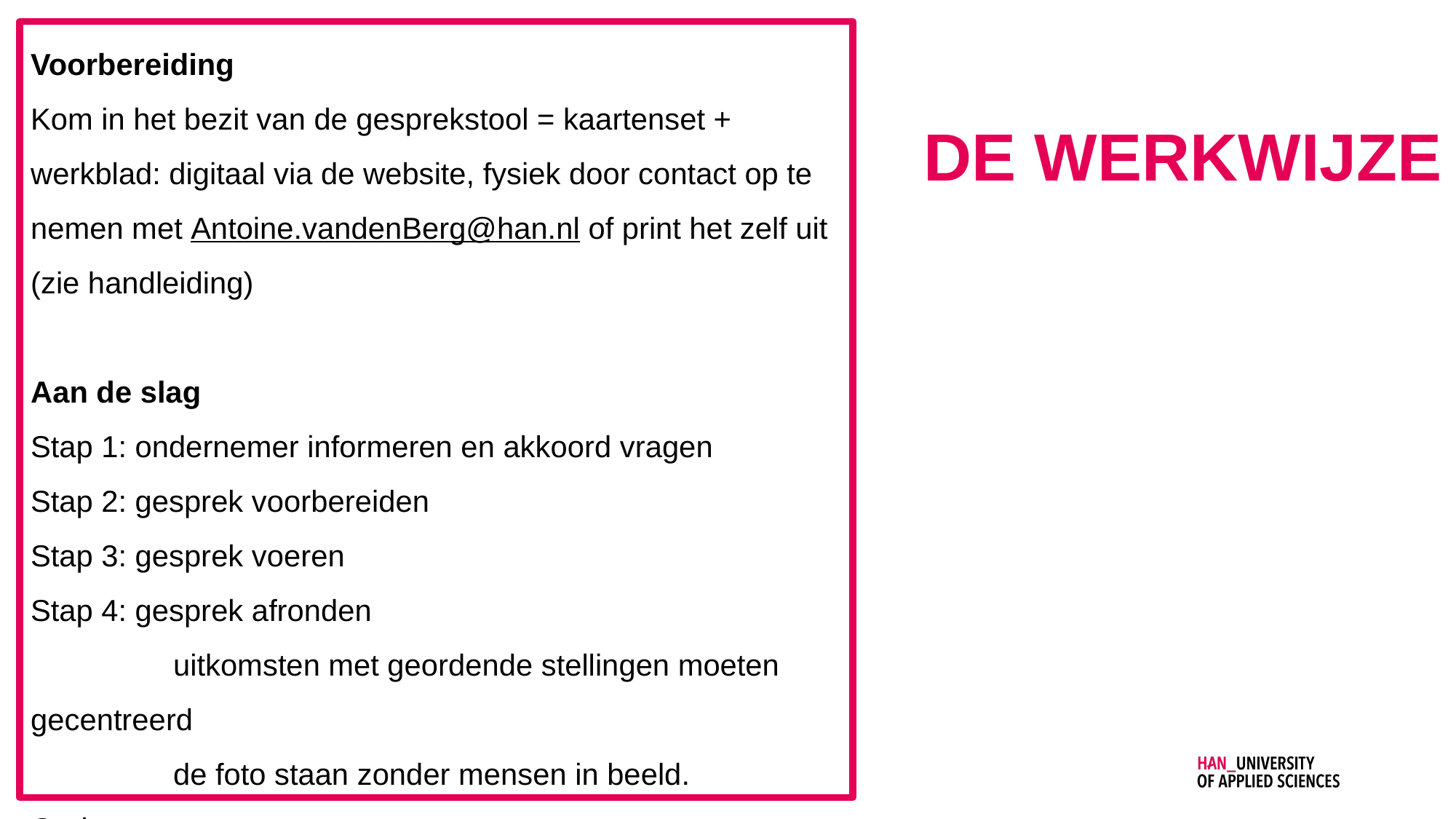

Voorbereiding
Kom in het bezit van de gesprekstool = kaartenset + werkblad: digitaal via de website, fysiek door contact op te nemen met Antoine.vandenBerg@han.nl of print het zelf uit (zie handleiding)

Aan de slag
Stap 1: ondernemer informeren en akkoord vragen
Stap 2: gesprek voorbereiden
Stap 3: gesprek voeren
Stap 4: gesprek afronden
	    uitkomsten met geordende stellingen moeten gecentreerd
	    de foto staan zonder mensen in beeld. Ondernemer
	    upload de foto middels QR-code (zie werkblad) naar
	    website (toestemmingsakkoord)

# DE WERKWIJZE